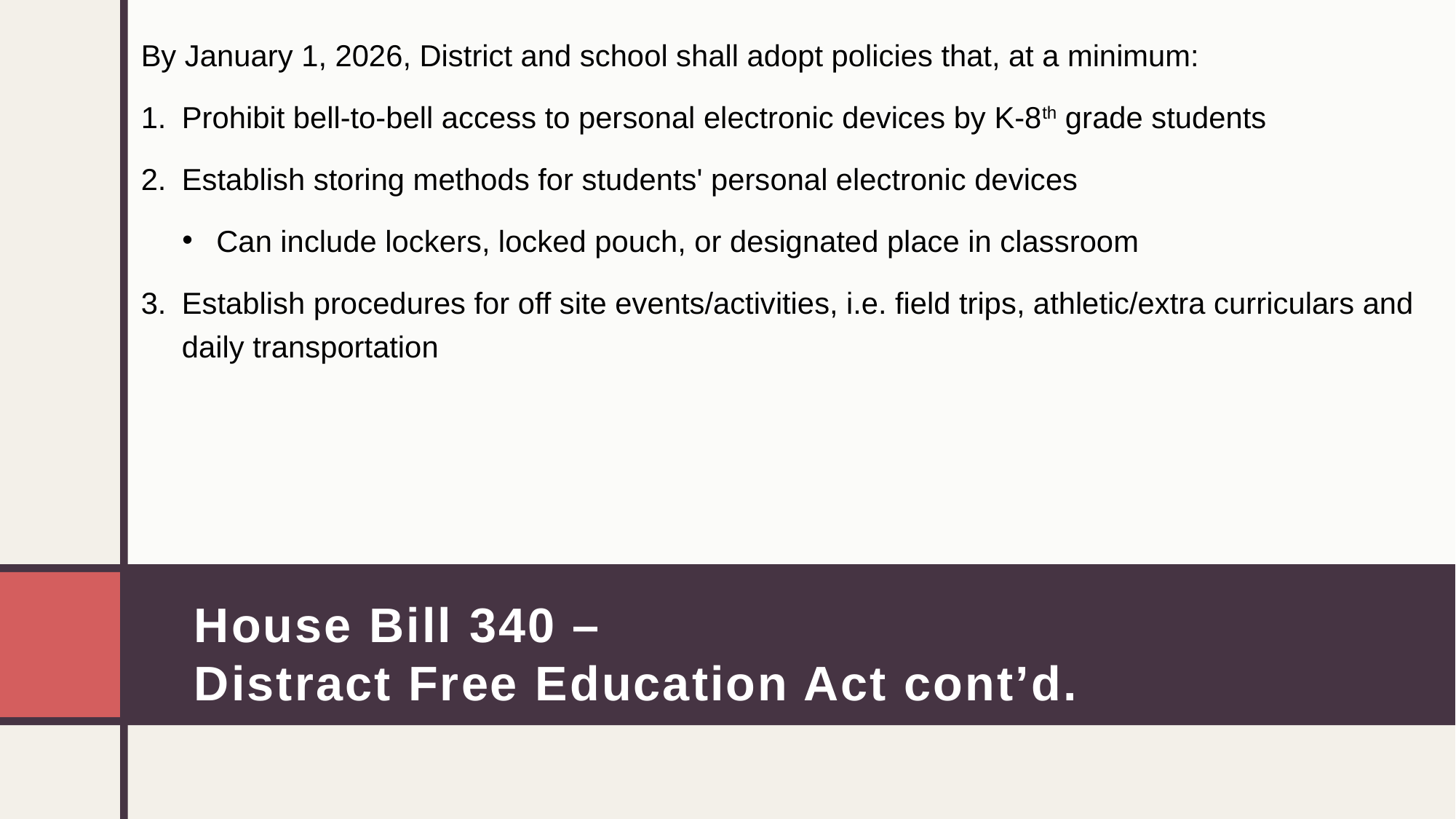

By January 1, 2026, District and school shall adopt policies that, at a minimum:
Prohibit bell-to-bell access to personal electronic devices by K-8th grade students
Establish storing methods for students' personal electronic devices
Can include lockers, locked pouch, or designated place in classroom
Establish procedures for off site events/activities, i.e. field trips, athletic/extra curriculars and daily transportation
# House Bill 340 – Distract Free Education Act cont’d.